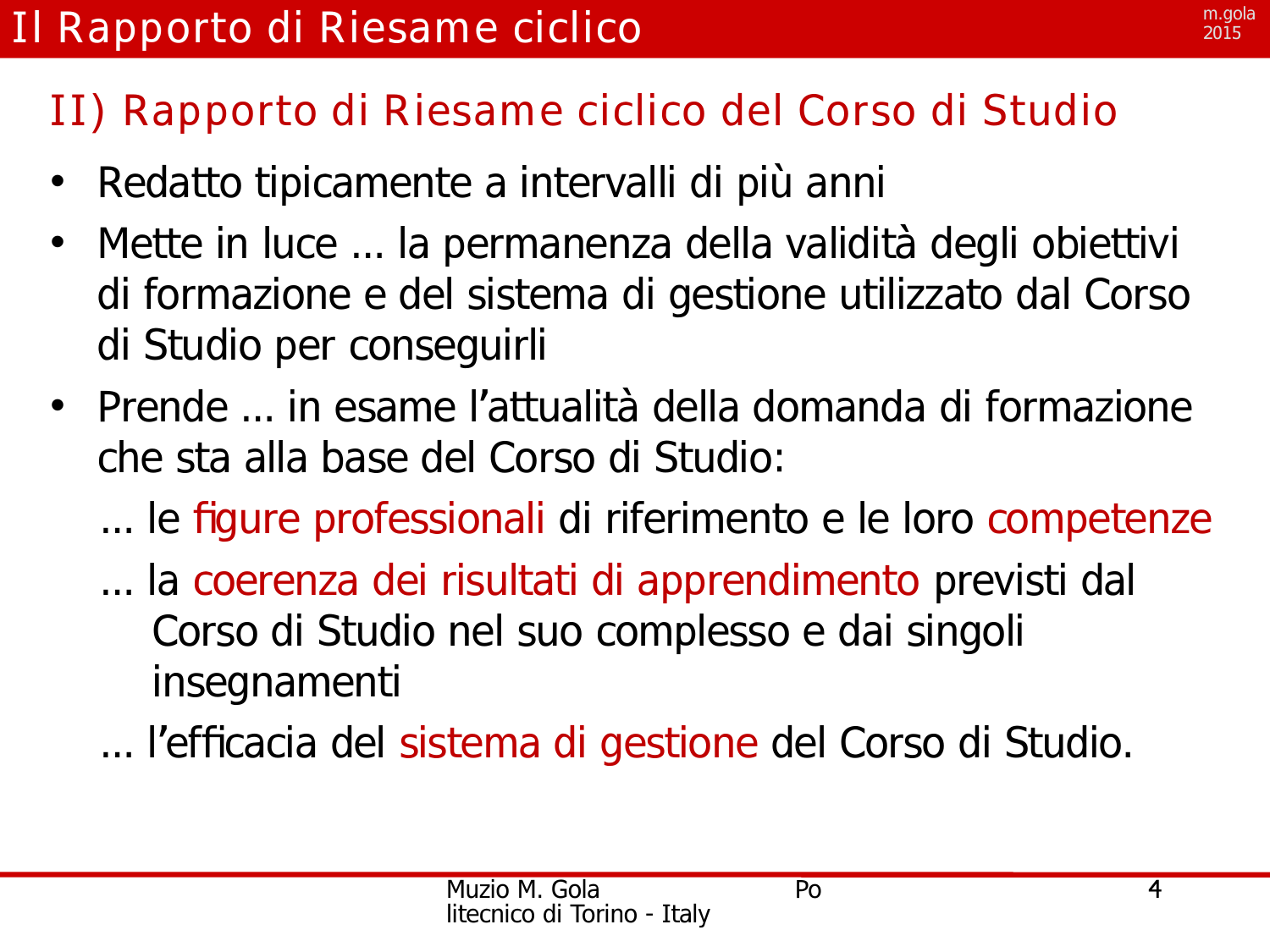

Il Rapporto di Riesame ciclico
m.gola
2015
II) Rapporto di Riesame ciclico del Corso di Studio
Redatto tipicamente a intervalli di più anni
Mette in luce … la permanenza della validità degli obiettivi di formazione e del sistema di gestione utilizzato dal Corso di Studio per conseguirli
Prende … in esame l’attualità della domanda di formazione che sta alla base del Corso di Studio:
… le figure professionali di riferimento e le loro competenze
… la coerenza dei risultati di apprendimento previsti dal
    Corso di Studio nel suo complesso e dai singoli
    insegnamenti
… l’efficacia del sistema di gestione del Corso di Studio.

Muzio M. Gola                         Politecnico di Torino - Italy
4